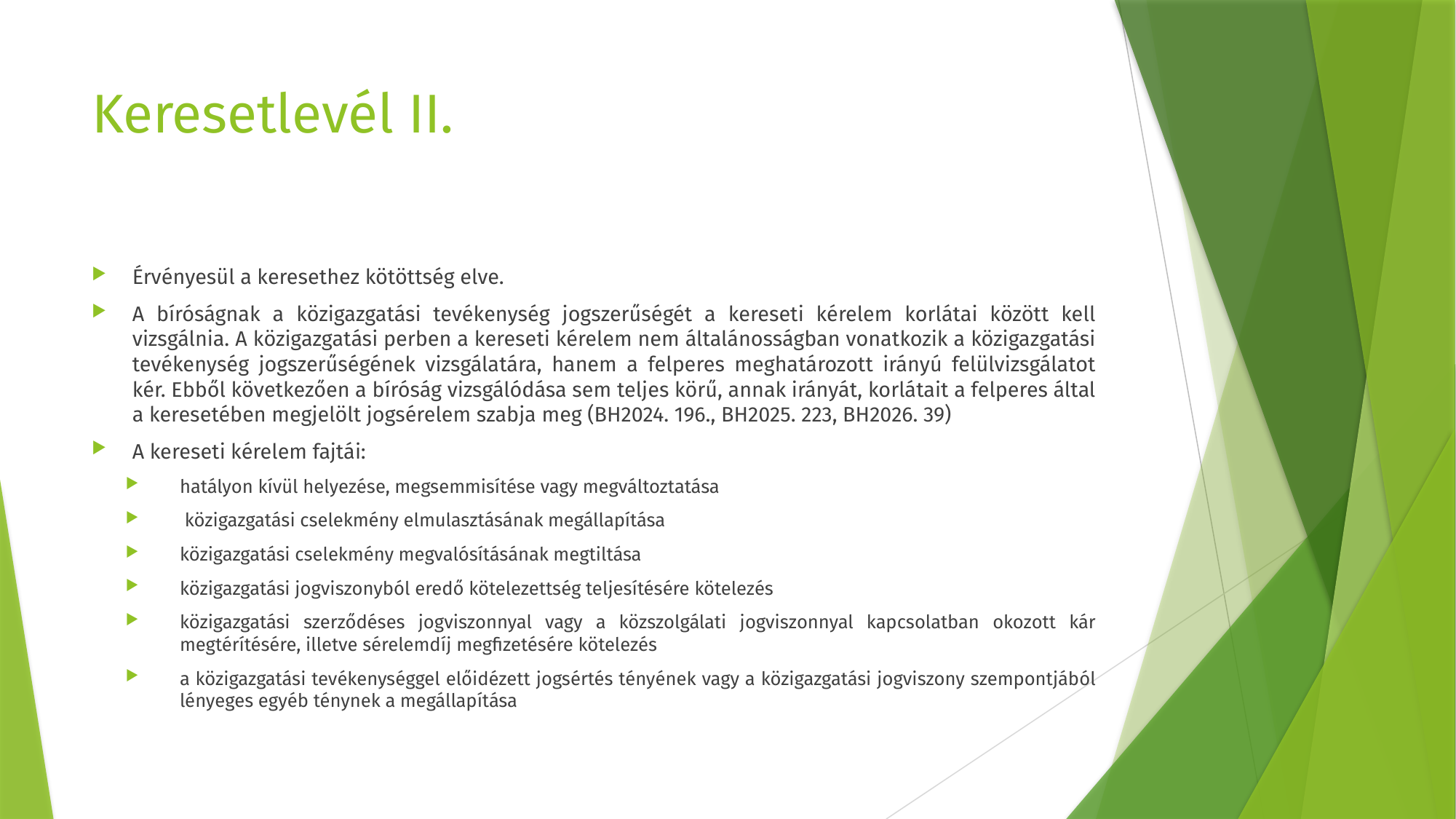

# Keresetlevél II.
Érvényesül a keresethez kötöttség elve.
A bíróságnak a közigazgatási tevékenység jogszerűségét a kereseti kérelem korlátai között kell vizsgálnia. A közigazgatási perben a kereseti kérelem nem általánosságban vonatkozik a közigazgatási tevékenység jogszerűségének vizsgálatára, hanem a felperes meghatározott irányú felülvizsgálatot kér. Ebből következően a bíróság vizsgálódása sem teljes körű, annak irányát, korlátait a felperes által a keresetében megjelölt jogsérelem szabja meg (BH2024. 196., BH2025. 223, BH2026. 39)
A kereseti kérelem fajtái:
hatályon kívül helyezése, megsemmisítése vagy megváltoztatása
 közigazgatási cselekmény elmulasztásának megállapítása
közigazgatási cselekmény megvalósításának megtiltása
közigazgatási jogviszonyból eredő kötelezettség teljesítésére kötelezés
közigazgatási szerződéses jogviszonnyal vagy a közszolgálati jogviszonnyal kapcsolatban okozott kár megtérítésére, illetve sérelemdíj megfizetésére kötelezés
a közigazgatási tevékenységgel előidézett jogsértés tényének vagy a közigazgatási jogviszony szempontjából lényeges egyéb ténynek a megállapítása